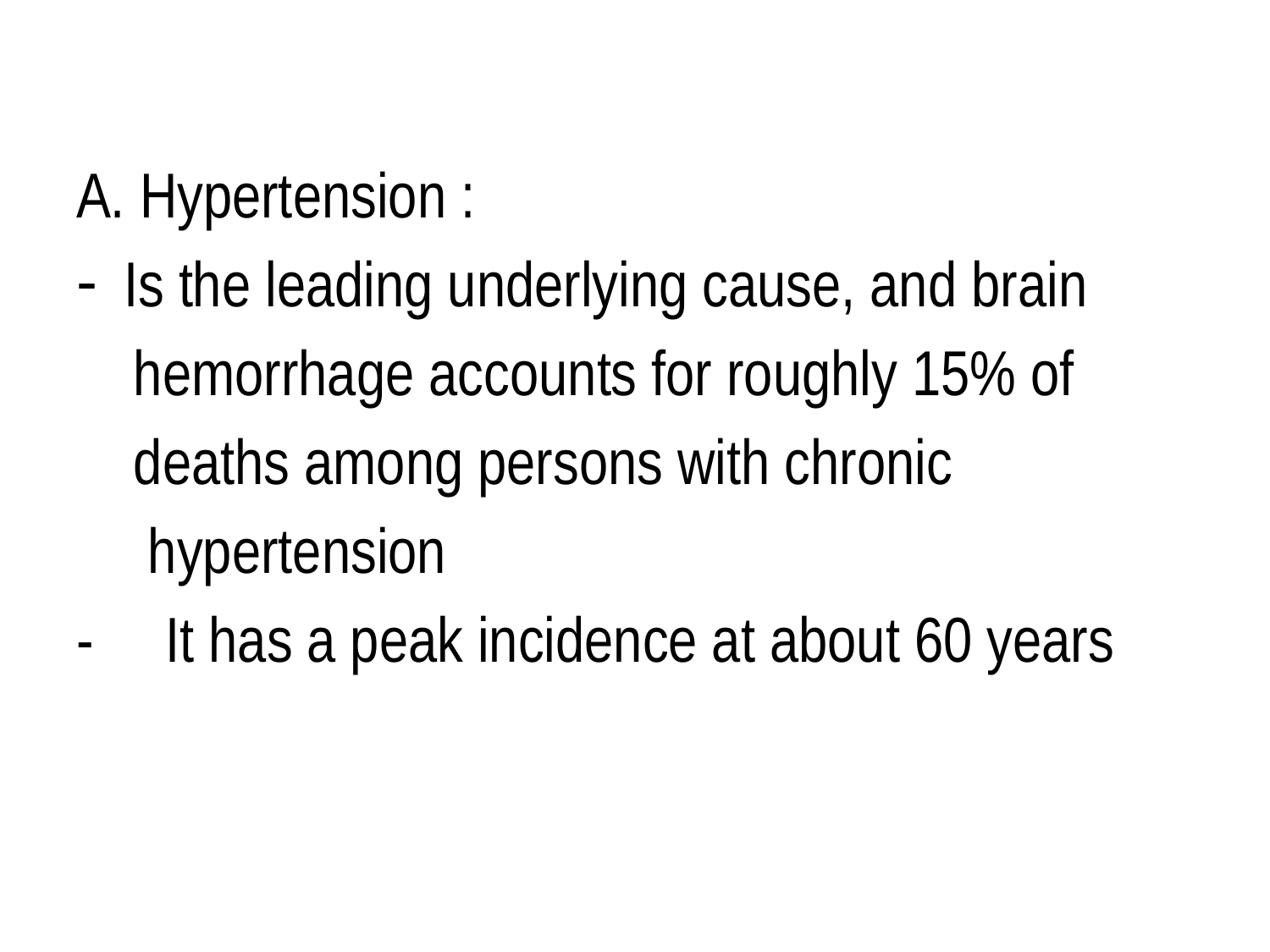

A. Hypertension :
Is the leading underlying cause, and brain
    hemorrhage accounts for roughly 15% of
    deaths among persons with chronic
     hypertension
-     It has a peak incidence at about 60 years